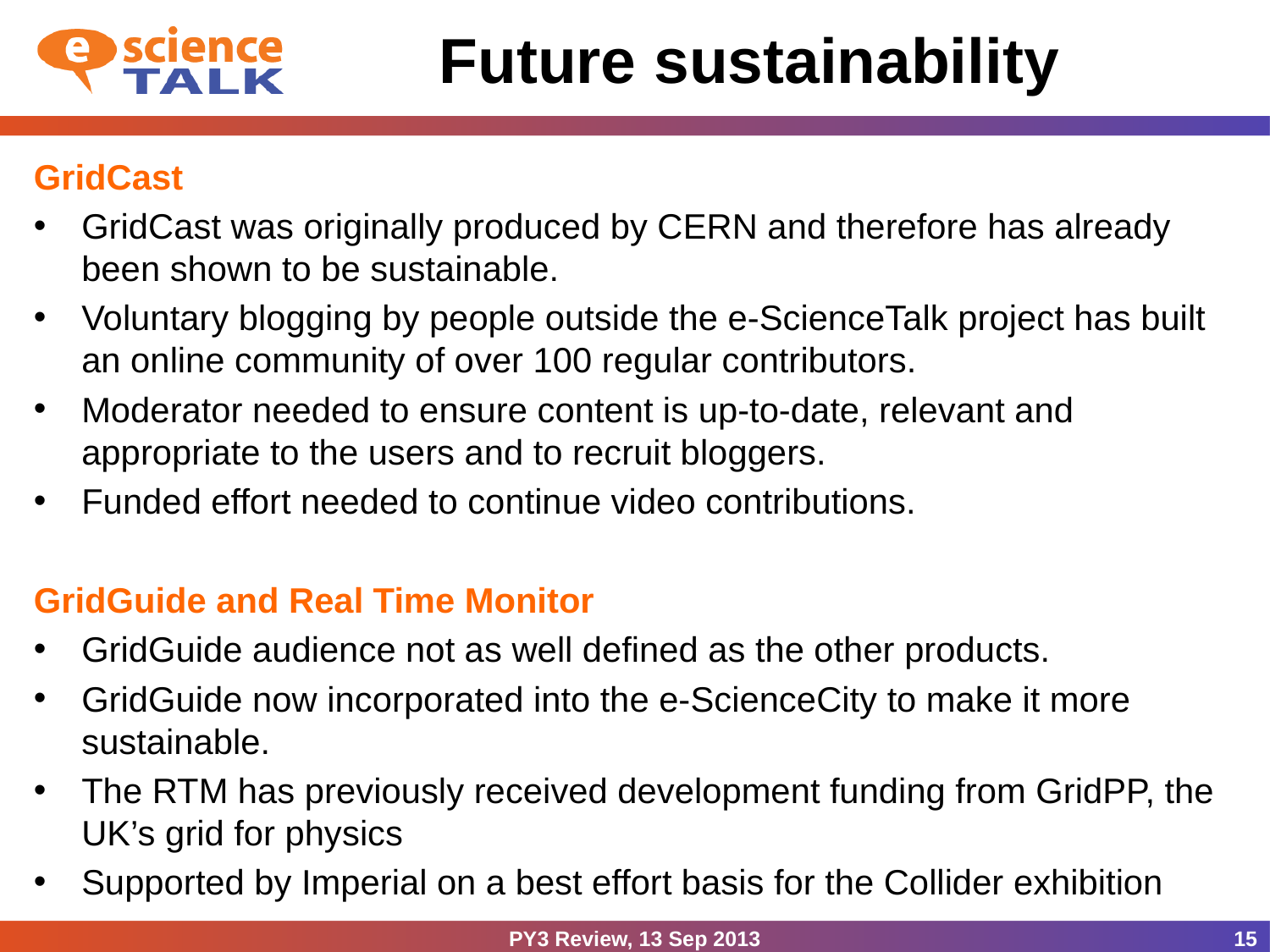

# Future sustainability
GridCast
GridCast was originally produced by CERN and therefore has already been shown to be sustainable.
Voluntary blogging by people outside the e-ScienceTalk project has built an online community of over 100 regular contributors.
Moderator needed to ensure content is up-to-date, relevant and appropriate to the users and to recruit bloggers.
Funded effort needed to continue video contributions.

GridGuide and Real Time Monitor
GridGuide audience not as well defined as the other products.
GridGuide now incorporated into the e-ScienceCity to make it more sustainable.
The RTM has previously received development funding from GridPP, the UK’s grid for physics
Supported by Imperial on a best effort basis for the Collider exhibition

PY3 Review, 13 Sep 2013
15